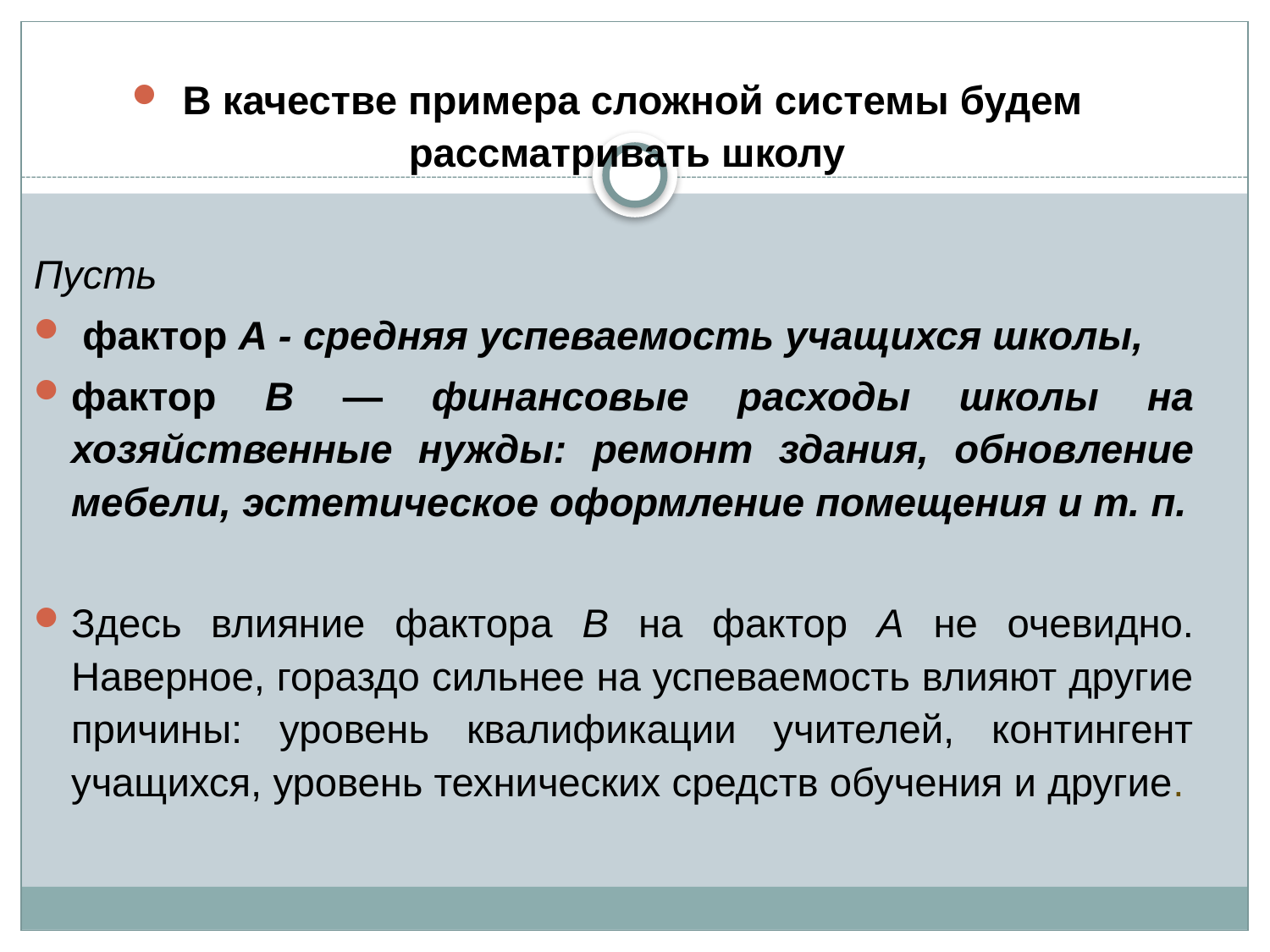

В качестве примера сложной системы будем рассматривать школу

Пусть
 фактор А - средняя успеваемость учащихся школы,
фактор В — финансовые расходы школы на хозяйственные нужды: ремонт здания, обновление мебели, эстетическое оформление помещения и т. п.

Здесь влияние фактора В на фактор А не очевидно. Наверное, гораздо сильнее на успеваемость влияют другие причины: уровень квалификации учителей, контингент учащихся, уровень технических средств обучения и другие.